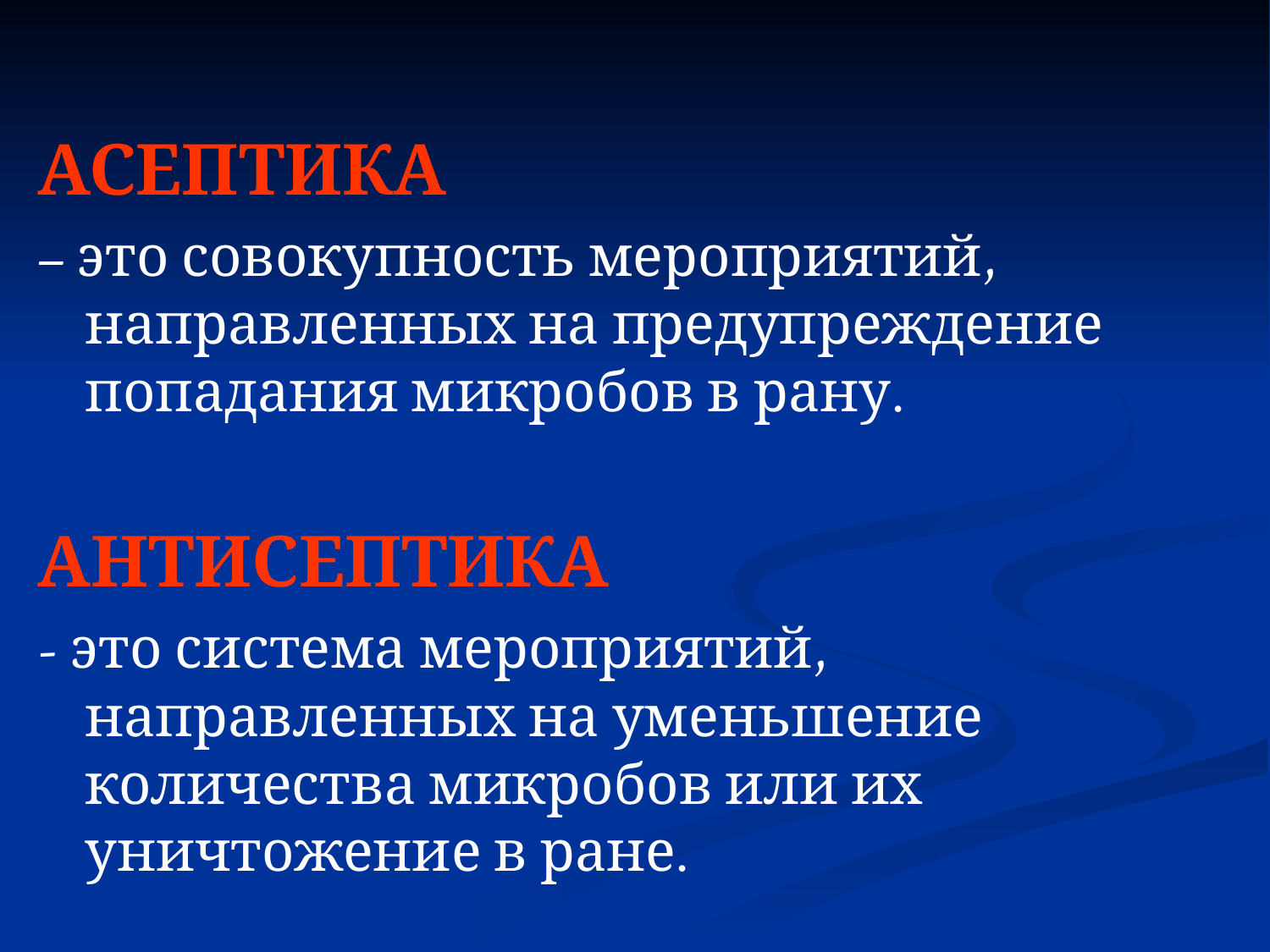

АСЕПТИКА
– это совокупность мероприятий, направленных на предупреждение попадания микробов в рану.

АНТИСЕПТИКА
- это система мероприятий, направленных на уменьшение количества микробов или их уничтожение в ране.
#